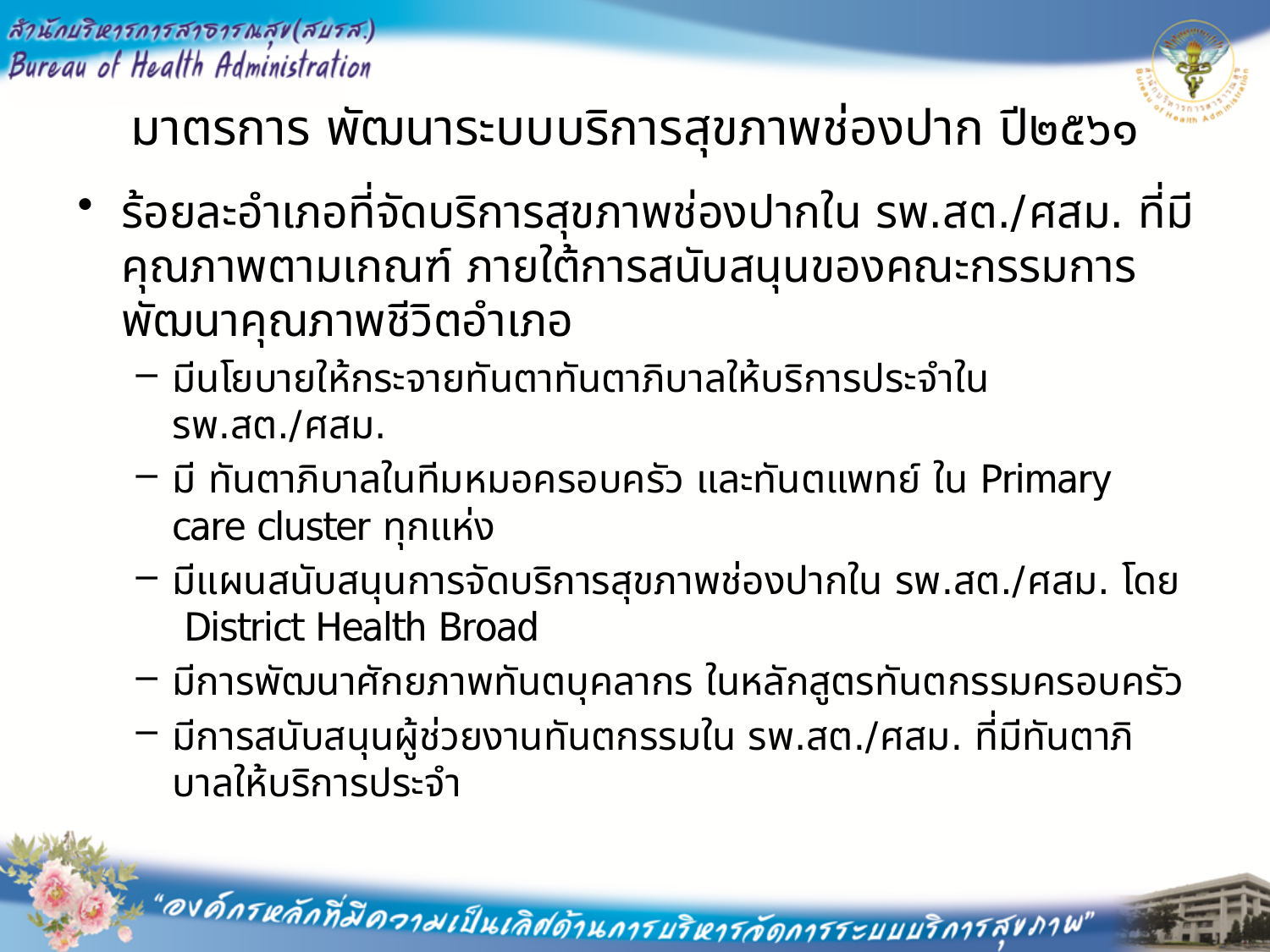

# มาตรการ พัฒนาระบบบริการสุขภาพช่องปาก ปี๒๕๖๑
ร้อยละอำเภอที่จัดบริการสุขภาพช่องปากใน รพ.สต./ศสม. ที่มีคุณภาพตามเกณฑ์ ภายใต้การสนับสนุนของคณะกรรมการพัฒนาคุณภาพชีวิตอำเภอ
มีนโยบายให้กระจายทันตาทันตาภิบาลให้บริการประจำใน รพ.สต./ศสม.
มี ทันตาภิบาลในทีมหมอครอบครัว และทันตแพทย์ ใน Primary care cluster ทุกแห่ง
มีแผนสนับสนุนการจัดบริการสุขภาพช่องปากใน รพ.สต./ศสม. โดย District Health Broad
มีการพัฒนาศักยภาพทันตบุคลากร ในหลักสูตรทันตกรรมครอบครัว
มีการสนับสนุนผู้ช่วยงานทันตกรรมใน รพ.สต./ศสม. ที่มีทันตาภิบาลให้บริการประจำ